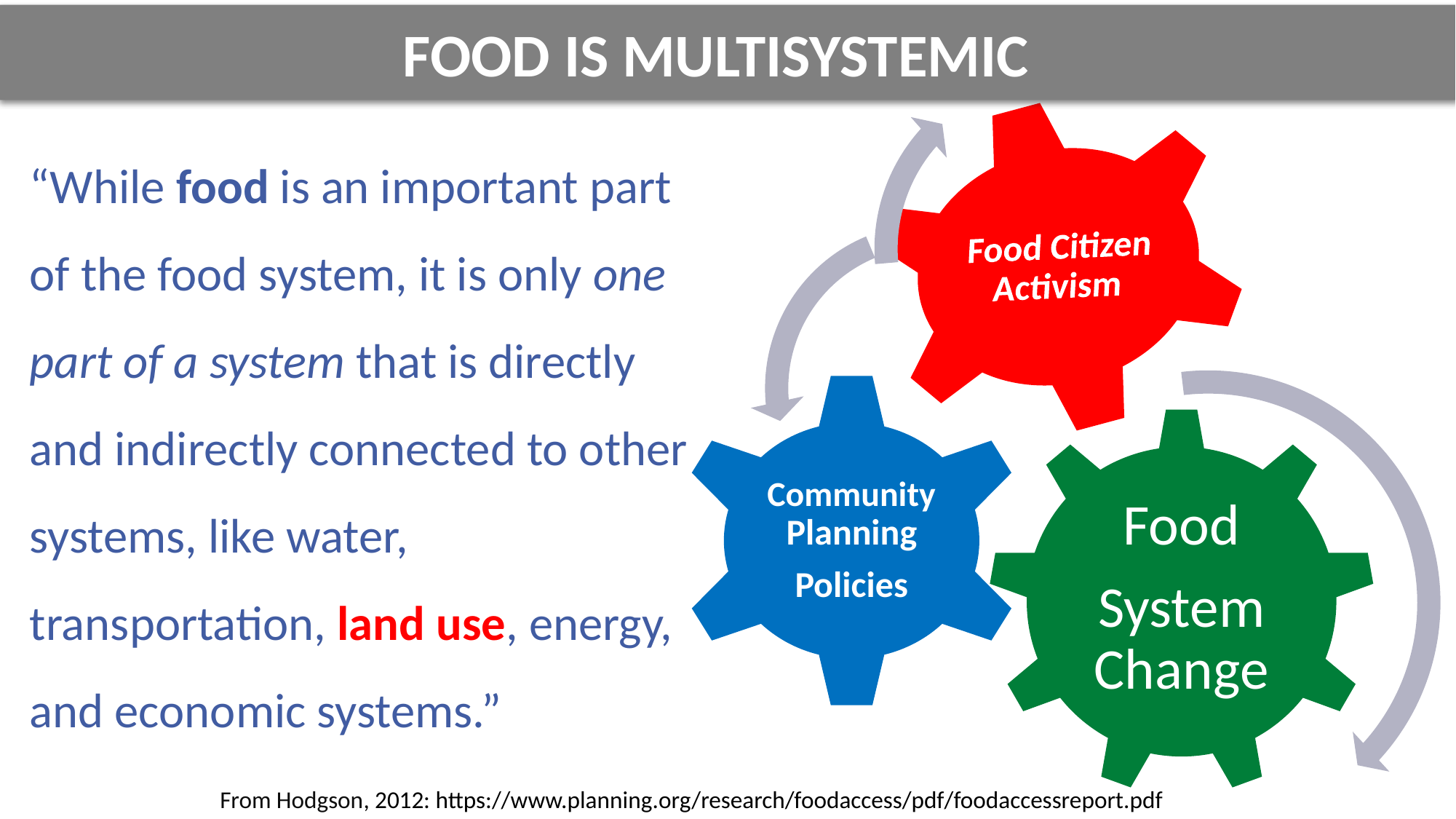

FOOD IS MULTISYSTEMIC
Food
System Change
Community Planning
Policies
Food Citizen Activism
“While food is an important part of the food system, it is only one part of a system that is directly and indirectly connected to other systems, like water, transportation, land use, energy, and economic systems.”
14
From Hodgson, 2012: https://www.planning.org/research/foodaccess/pdf/foodaccessreport.pdf